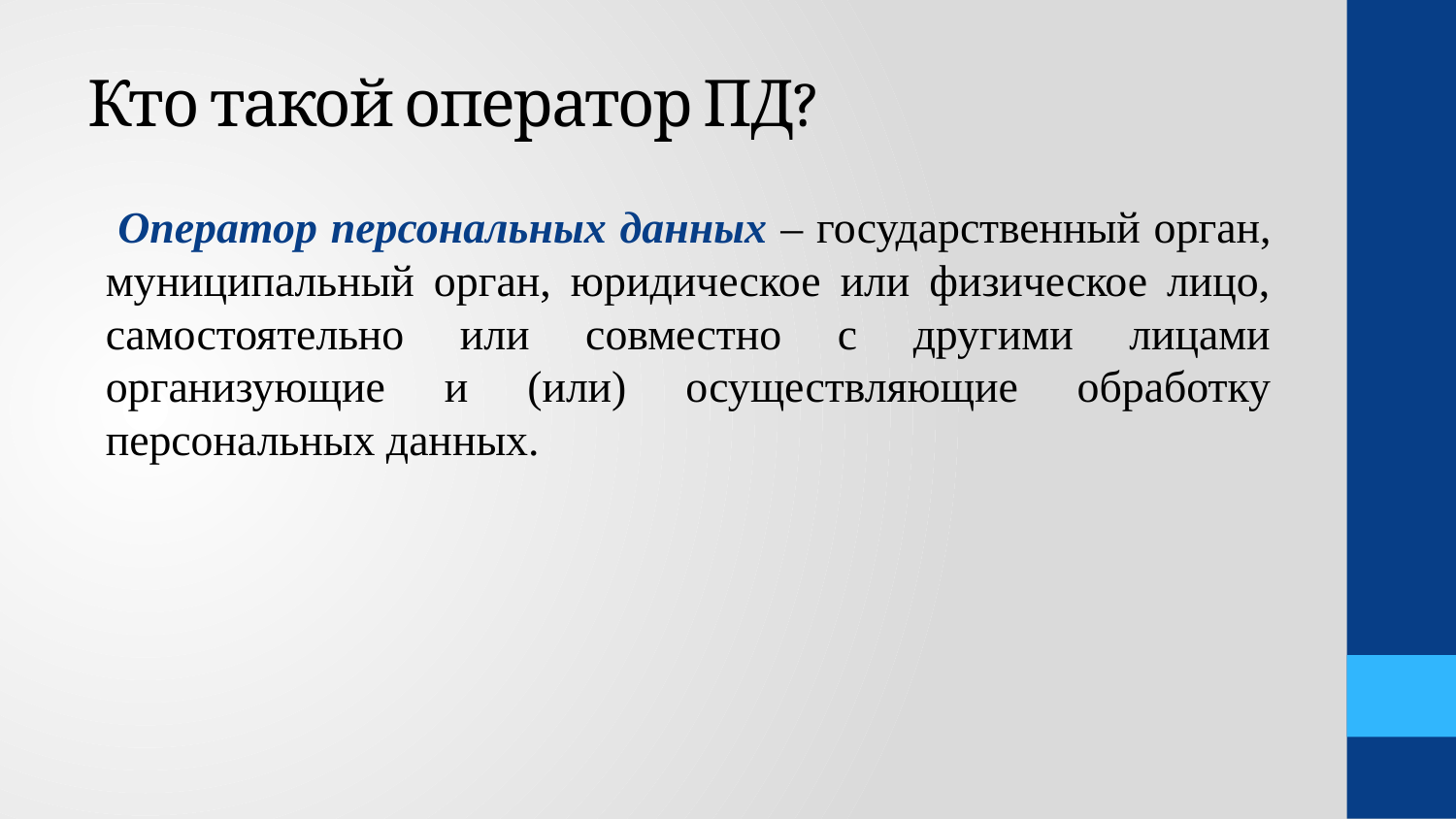

# Кто такой оператор ПД?
 Оператор персональных данных – государственный орган, муниципальный орган, юридическое или физическое лицо, самостоятельно или совместно с другими лицами организующие и (или) осуществляющие обработку персональных данных.